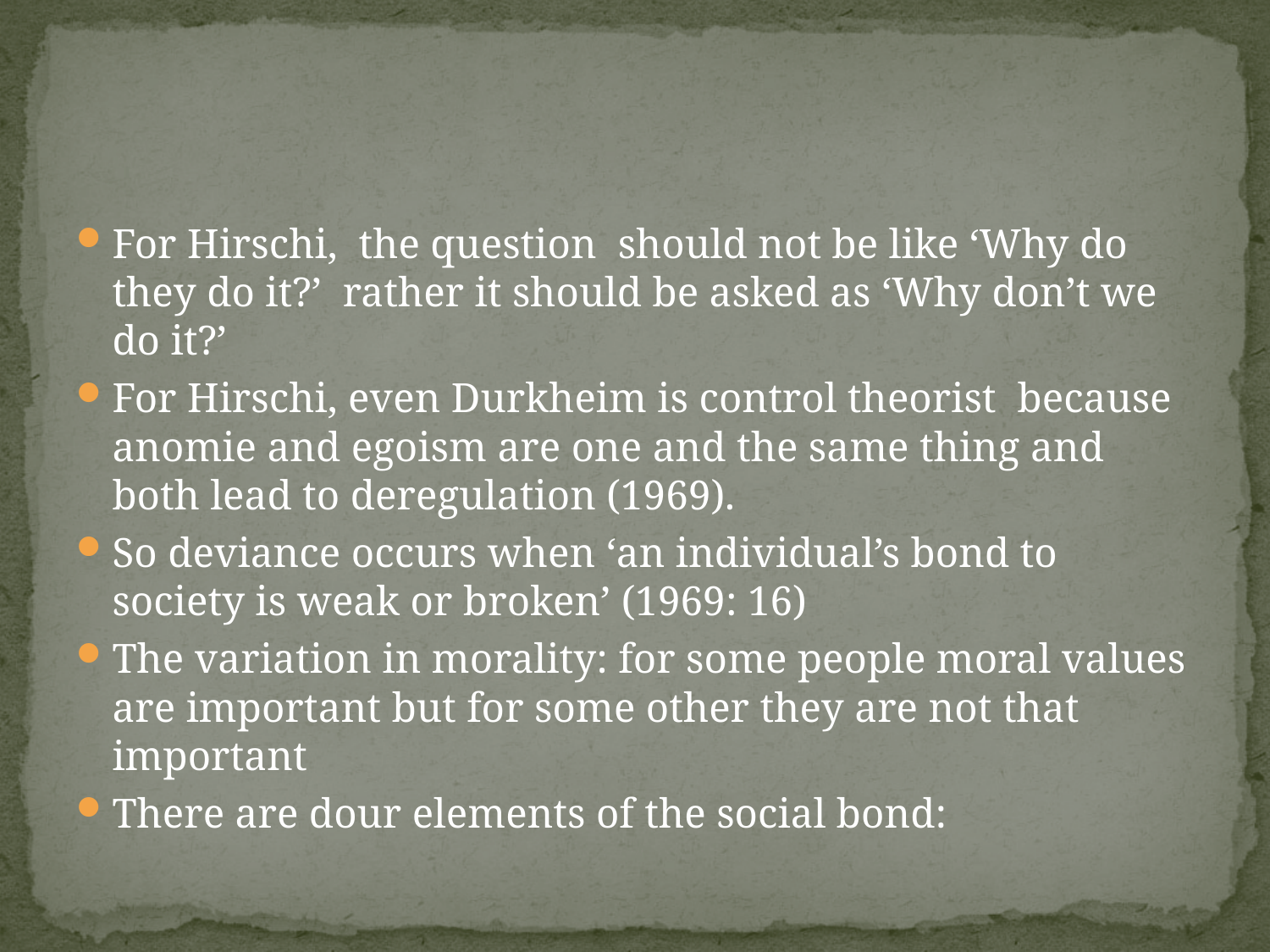

#
For Hirschi,  the question  should not be like ‘Why do they do it?’  rather it should be asked as ‘Why don’t we do it?’
For Hirschi, even Durkheim is control theorist  because anomie and egoism are one and the same thing and both lead to deregulation (1969).
So deviance occurs when ‘an individual’s bond to society is weak or broken’ (1969: 16)
The variation in morality: for some people moral values are important but for some other they are not that important
There are dour elements of the social bond: